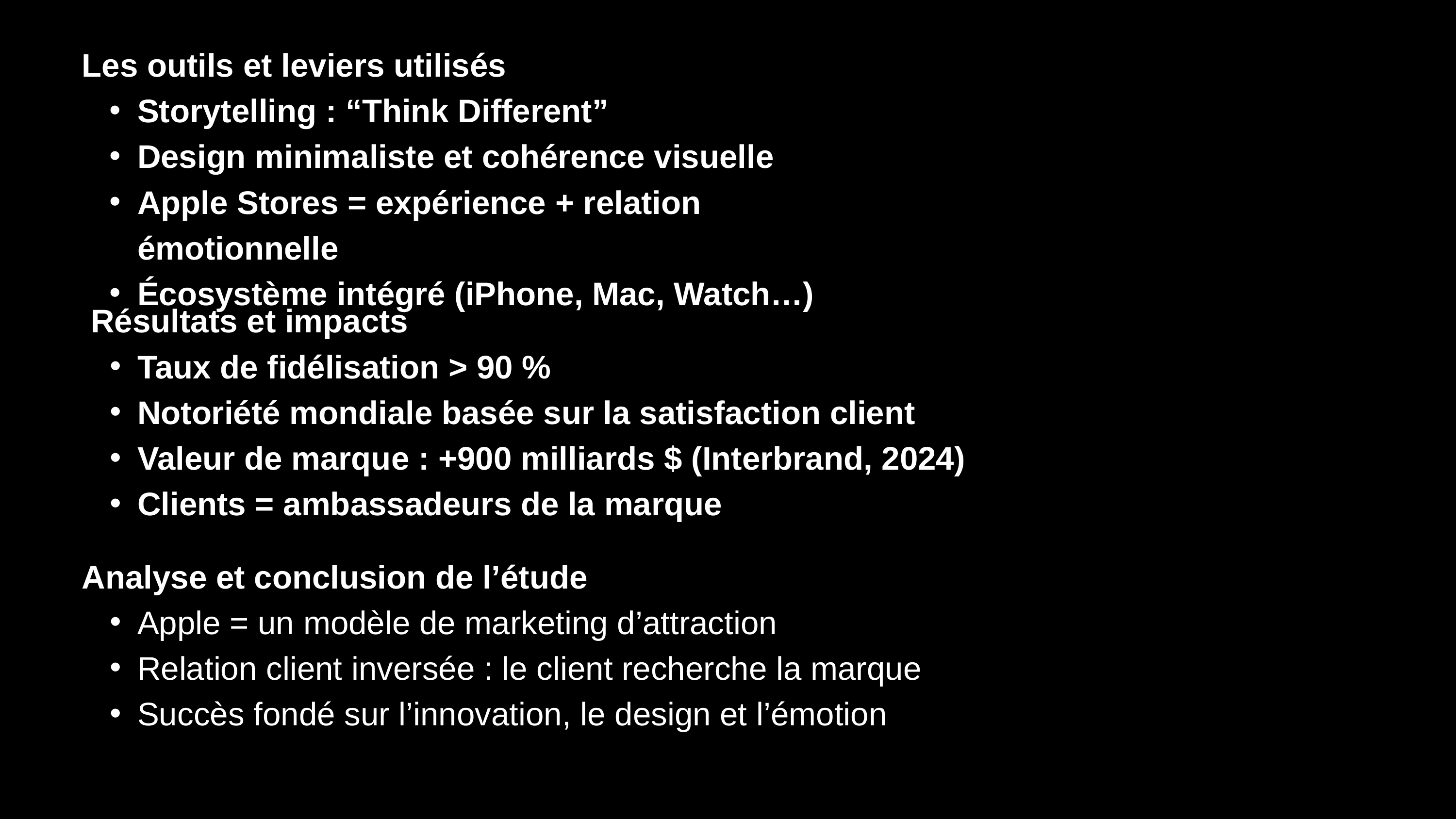

Les outils et leviers utilisés
Storytelling : “Think Different”
Design minimaliste et cohérence visuelle
Apple Stores = expérience + relation émotionnelle
Écosystème intégré (iPhone, Mac, Watch…)
 Résultats et impacts
Taux de fidélisation > 90 %
Notoriété mondiale basée sur la satisfaction client
Valeur de marque : +900 milliards $ (Interbrand, 2024)
Clients = ambassadeurs de la marque
Analyse et conclusion de l’étude
Apple = un modèle de marketing d’attraction
Relation client inversée : le client recherche la marque
Succès fondé sur l’innovation, le design et l’émotion